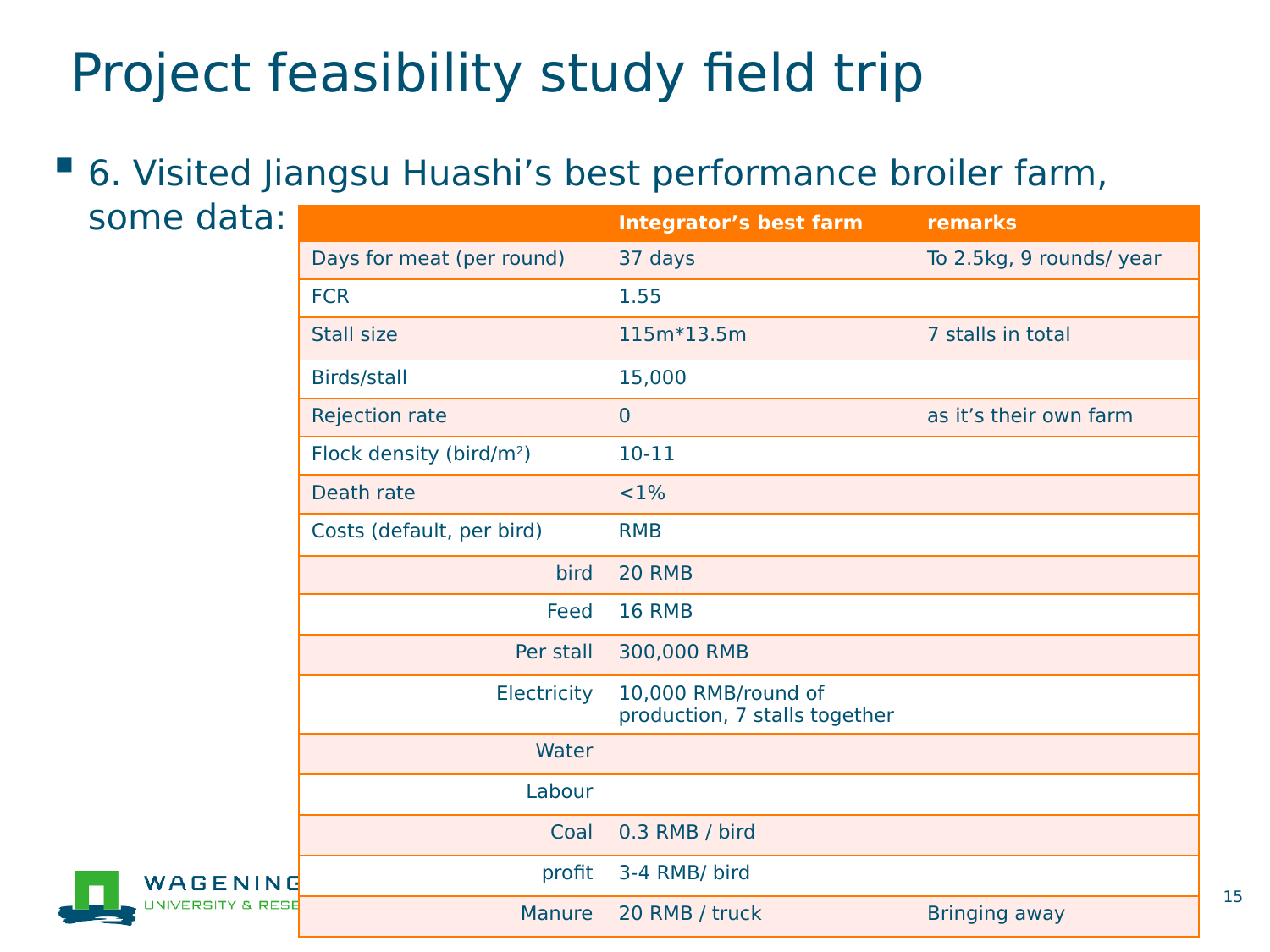

Project feasibility study field trip
6. Visited Jiangsu Huashi’s best performance broiler farm, some data:
|  | Integrator’s best farm | remarks |
| --- | --- | --- |
| Days for meat (per round) | 37 days | To 2.5kg, 9 rounds/ year |
| FCR | 1.55 |  |
| Stall size | 115m\*13.5m | 7 stalls in total |
| Birds/stall | 15,000 |  |
| Rejection rate | 0 | as it’s their own farm |
| Flock density (bird/m2) | 10-11 |  |
| Death rate | <1% |  |
| Costs (default, per bird) | RMB |  |
| bird | 20 RMB |  |
| Feed | 16 RMB |  |
| Per stall | 300,000 RMB |  |
| Electricity | 10,000 RMB/round of production, 7 stalls together |  |
| Water |  |  |
| Labour |  |  |
| Coal | 0.3 RMB / bird |  |
| profit | 3-4 RMB/ bird |  |
| Manure | 20 RMB / truck | Bringing away |
15